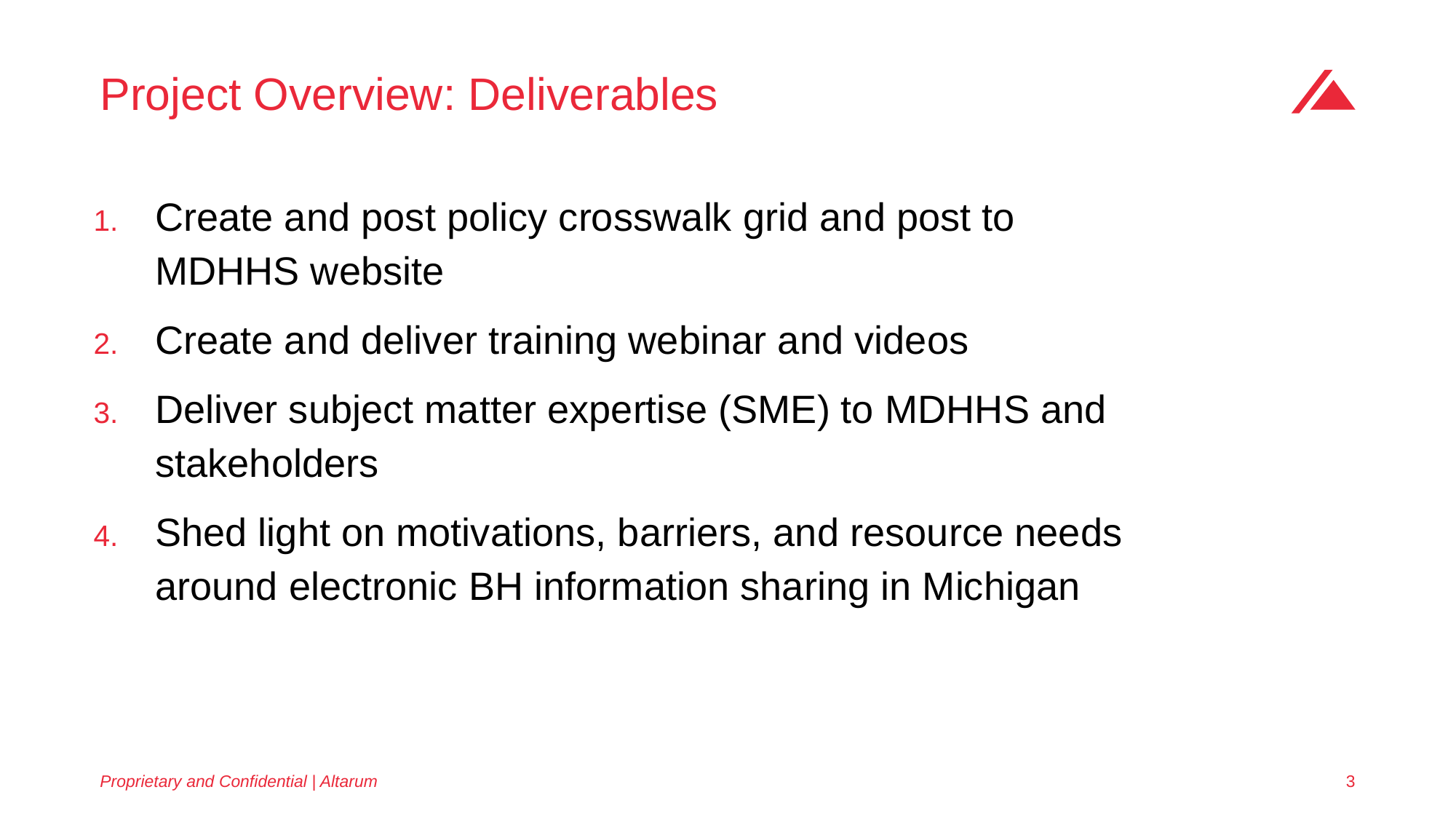

# Project Overview: Deliverables
Create and post policy crosswalk grid and post to MDHHS website
Create and deliver training webinar and videos
Deliver subject matter expertise (SME) to MDHHS and stakeholders
Shed light on motivations, barriers, and resource needs around electronic BH information sharing in Michigan
Proprietary and Confidential | Altarum
3